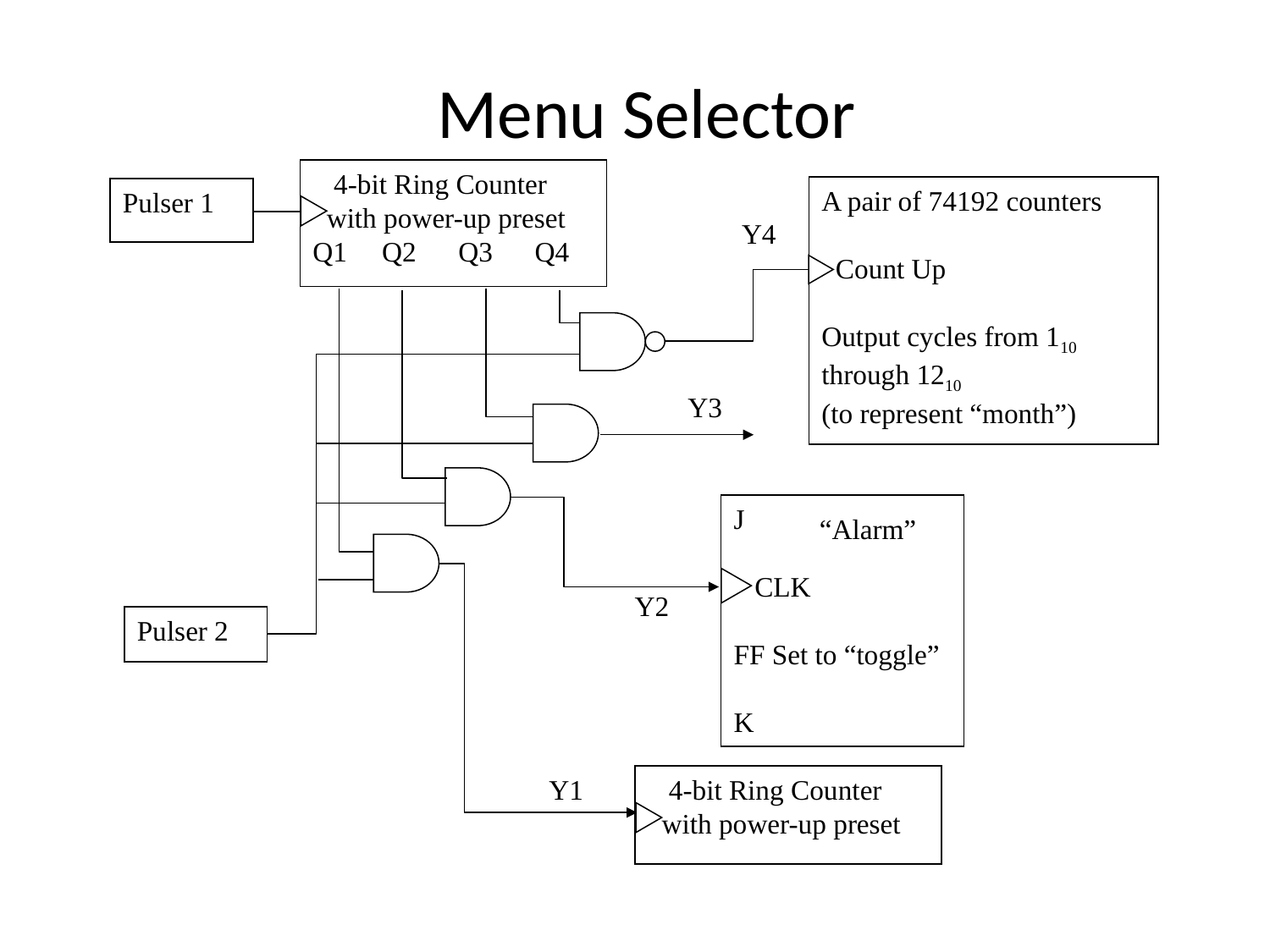

Menu Selector
   4-bit Ring Counter
  with power-up preset
Q1     Q2      Q3      Q4

A pair of 74192 counters

  Count Up

Output cycles from 110 through 1210
(to represent “month”)
Pulser 1
Y4

Y3

J

   CLK

FF Set to “toggle”

K

“Alarm”

Y2
Pulser 2
   4-bit Ring Counter
  with power-up preset
Y1